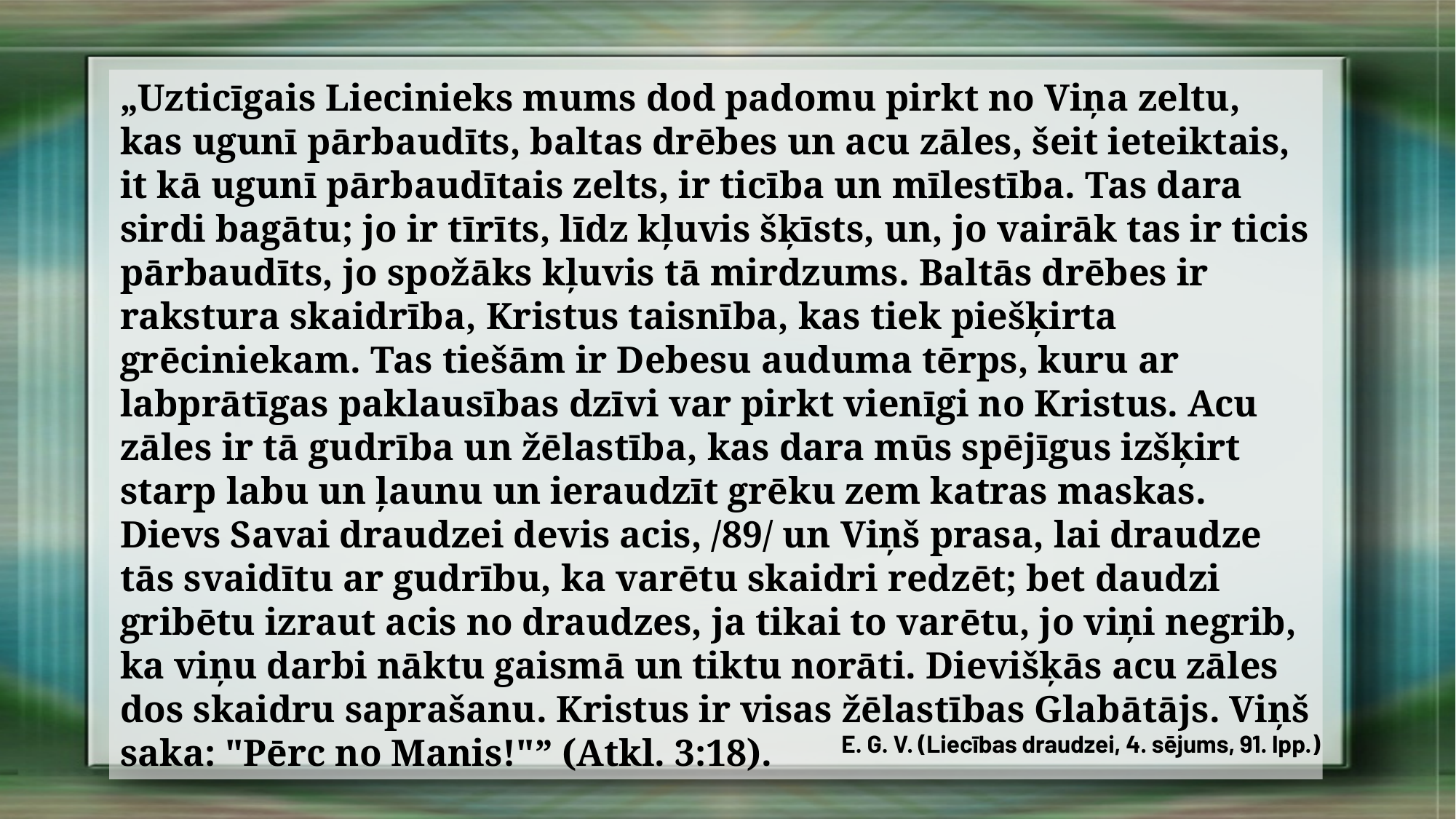

„Uzticīgais Liecinieks mums dod padomu pirkt no Viņa zeltu, kas ugunī pārbaudīts, baltas drēbes un acu zāles, šeit ieteiktais, it kā ugunī pārbaudītais zelts, ir ticība un mīlestība. Tas dara sirdi bagātu; jo ir tīrīts, līdz kļuvis šķīsts, un, jo vairāk tas ir ticis pārbaudīts, jo spožāks kļuvis tā mirdzums. Baltās drēbes ir rakstura skaidrība, Kristus taisnība, kas tiek piešķirta grēciniekam. Tas tiešām ir Debesu auduma tērps, kuru ar labprātīgas paklausības dzīvi var pirkt vienīgi no Kristus. Acu zāles ir tā gudrība un žēlastība, kas dara mūs spējīgus izšķirt starp labu un ļaunu un ieraudzīt grēku zem katras maskas. Dievs Savai draudzei devis acis, /89/ un Viņš prasa, lai draudze tās svaidītu ar gudrību, ka varētu skaidri redzēt; bet daudzi gribētu izraut acis no draudzes, ja tikai to varētu, jo viņi negrib, ka viņu darbi nāktu gaismā un tiktu norāti. Dievišķās acu zāles dos skaidru saprašanu. Kristus ir visas žēlastības Glabātājs. Viņš saka: "Pērc no Manis!"” (Atkl. 3:18).
E. G. V. (Liecības draudzei, 4. sējums, 91. lpp.)